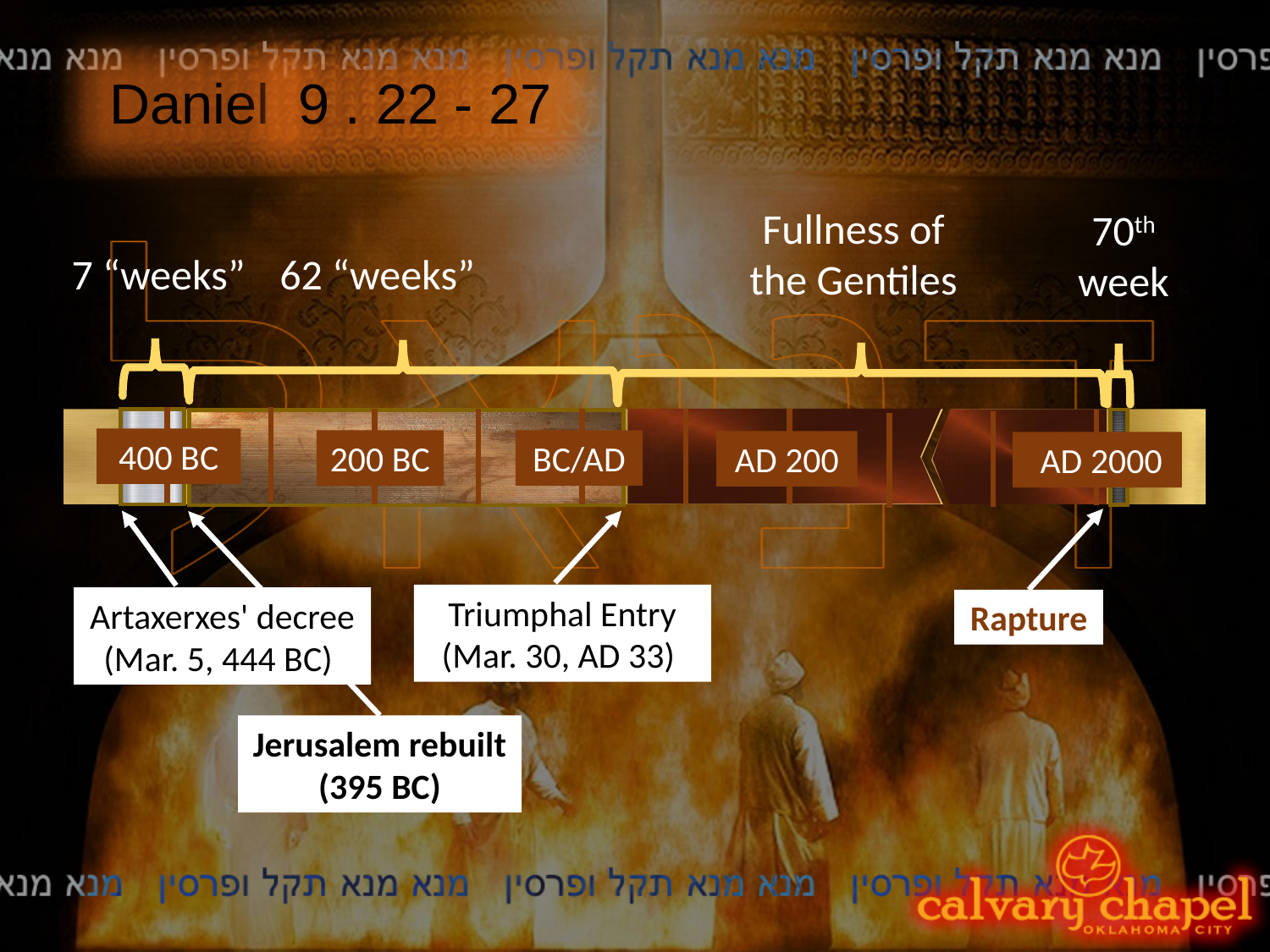

Daniel
9 . 22 - 27

Fullness of the Gentiles
70th week
7 “weeks”
62 “weeks”

400 BC
200 BC
BC/AD
AD 200
 AD 2000
Triumphal Entry (Mar. 30, AD 33)
Artaxerxes' decree (Mar. 5, 444 BC)
Rapture
Jerusalem rebuilt (395 BC)